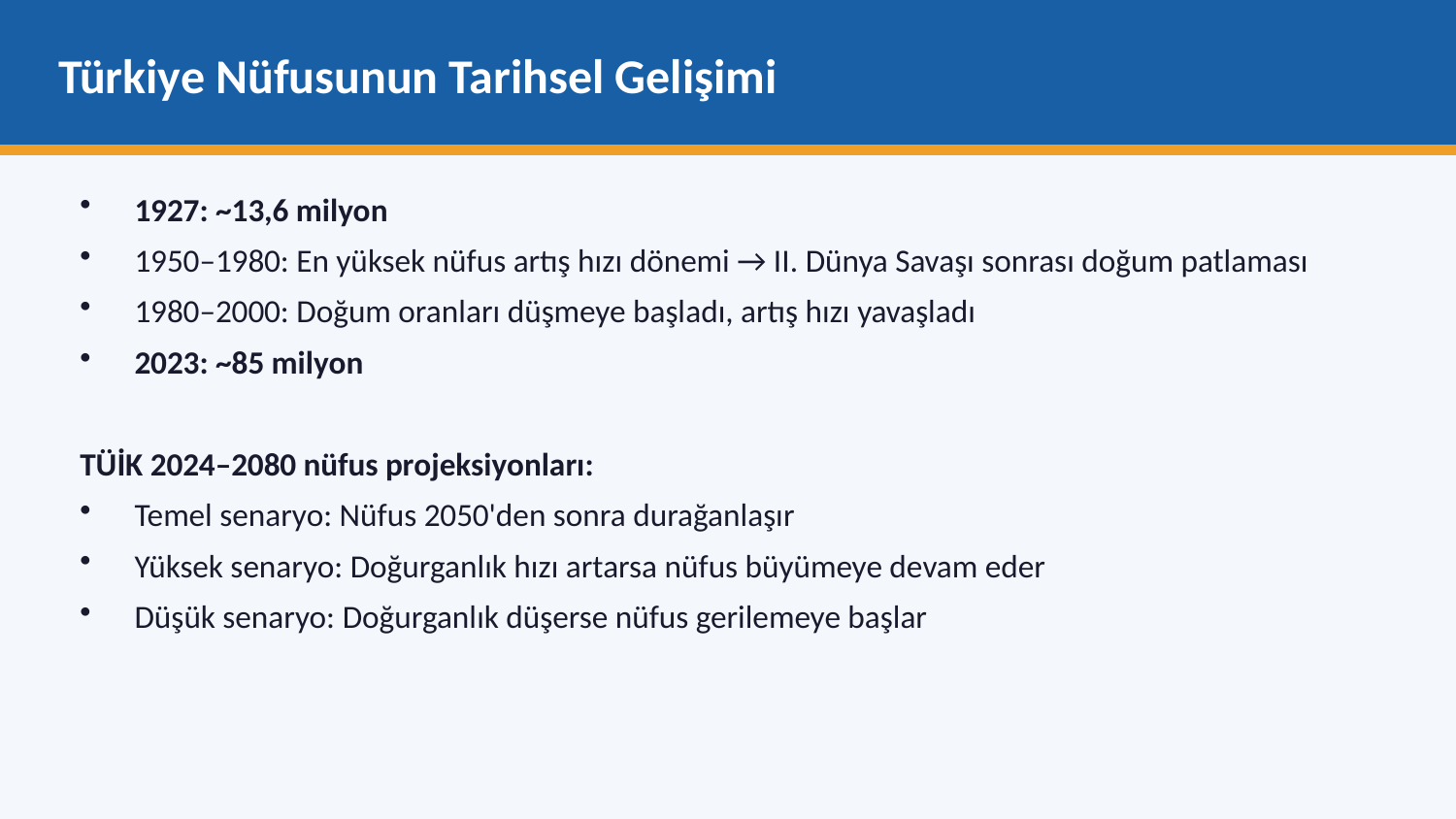

Türkiye Nüfusunun Tarihsel Gelişimi

1927: ~13,6 milyon
1950–1980: En yüksek nüfus artış hızı dönemi → II. Dünya Savaşı sonrası doğum patlaması
1980–2000: Doğum oranları düşmeye başladı, artış hızı yavaşladı
2023: ~85 milyon

TÜİK 2024–2080 nüfus projeksiyonları:
Temel senaryo: Nüfus 2050'den sonra durağanlaşır
Yüksek senaryo: Doğurganlık hızı artarsa nüfus büyümeye devam eder
Düşük senaryo: Doğurganlık düşerse nüfus gerilemeye başlar